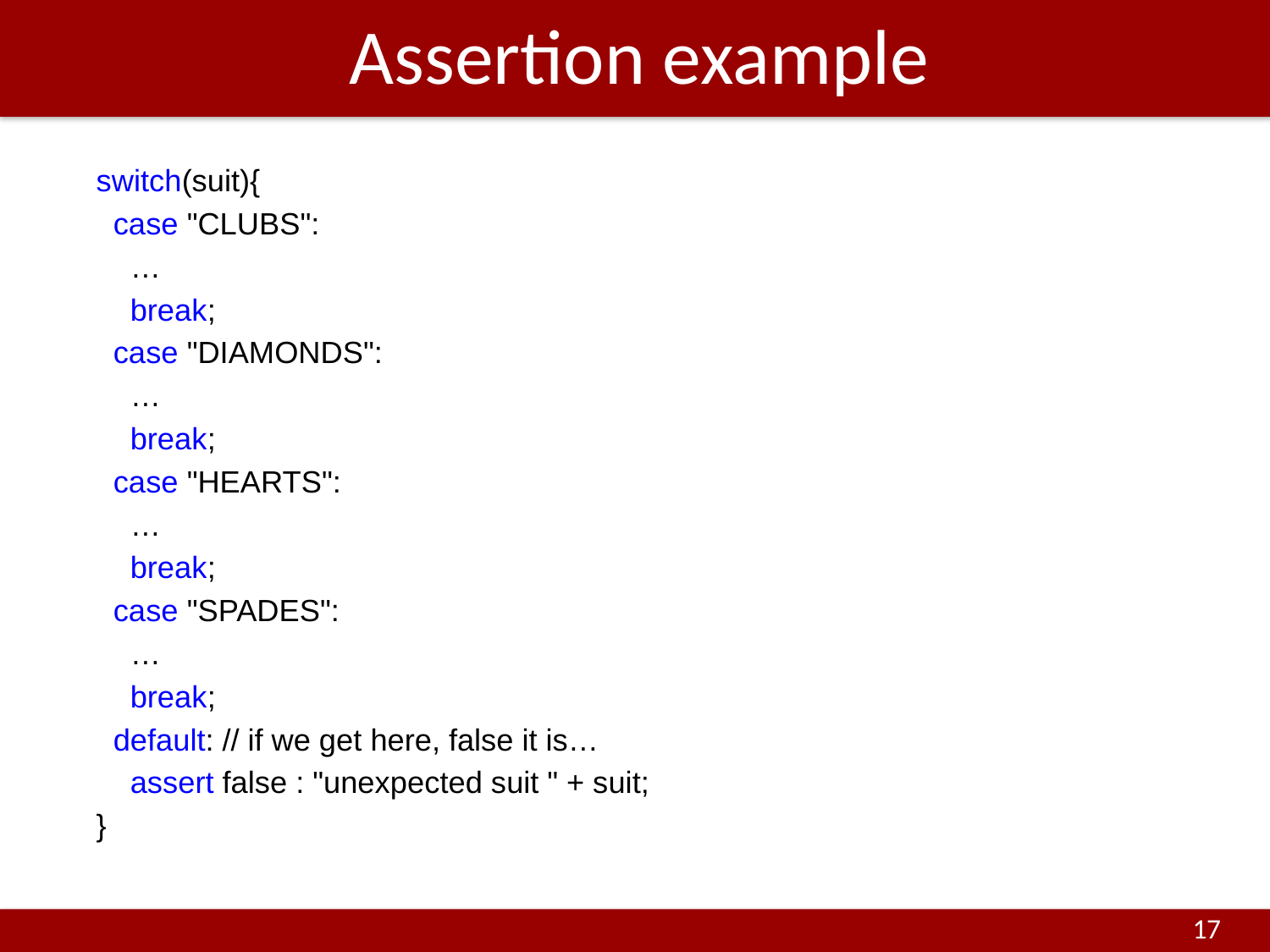

# Assertion example
switch(suit){
  case "CLUBS":
    …
    break;
  case "DIAMONDS":
    …
    break;
  case "HEARTS":
    …
    break;
  case "SPADES":
    …
    break;
  default: // if we get here, false it is…
    assert false : "unexpected suit " + suit;
}